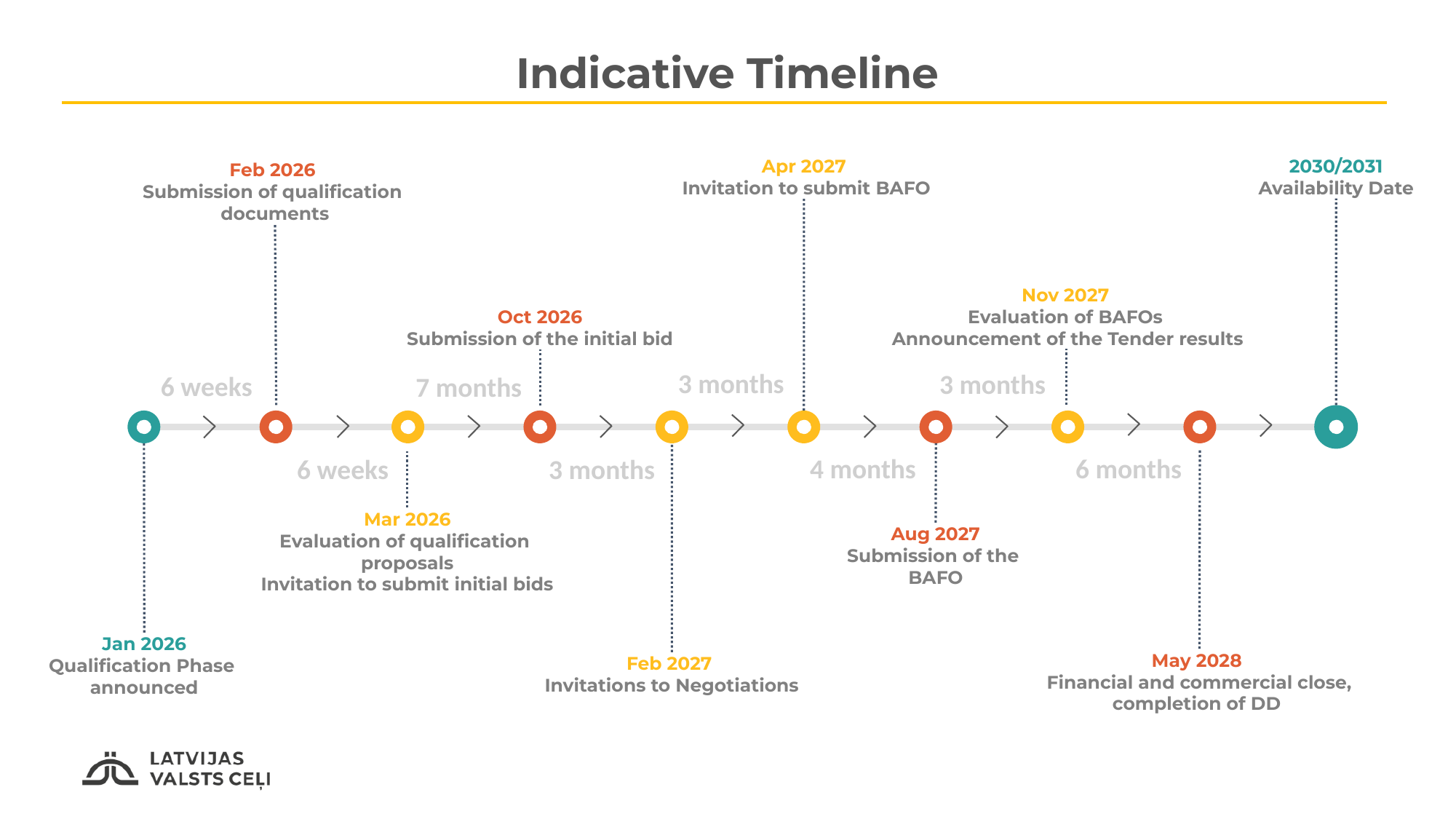

Indicative Timeline
2030/2031
Availability Date
Apr 2027
 Invitation to submit BAFO
Feb 2026
Submission of qualification
documents
Nov 2027
Evaluation of BAFOs
Announcement of the Tender results
Oct 2026
Submission of the initial bid
3 months
3 months
6 weeks
7 months

6 months
4 months
6 weeks
3 months
Mar 2026
Evaluation of qualification
proposals
Invitation to submit initial bids

Aug 2027
Submission of the
BAFO
Jan 2026
Qualification Phase
announced
May 2028
Financial and commercial close, completion of DD
Feb 2027
Invitations to Negotiations